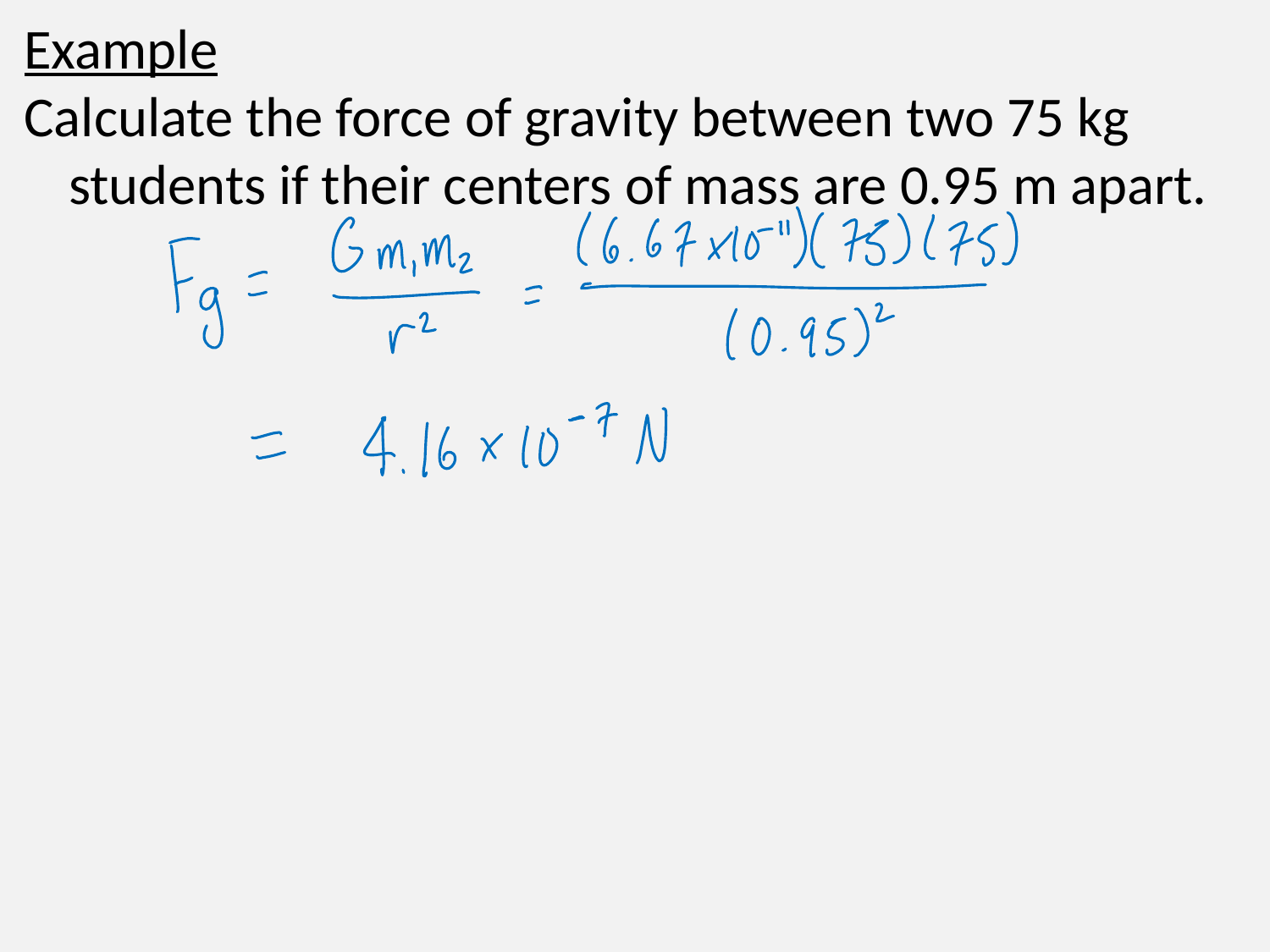

Example
Calculate the force of gravity between two 75 kg students if their centers of mass are 0.95 m apart.